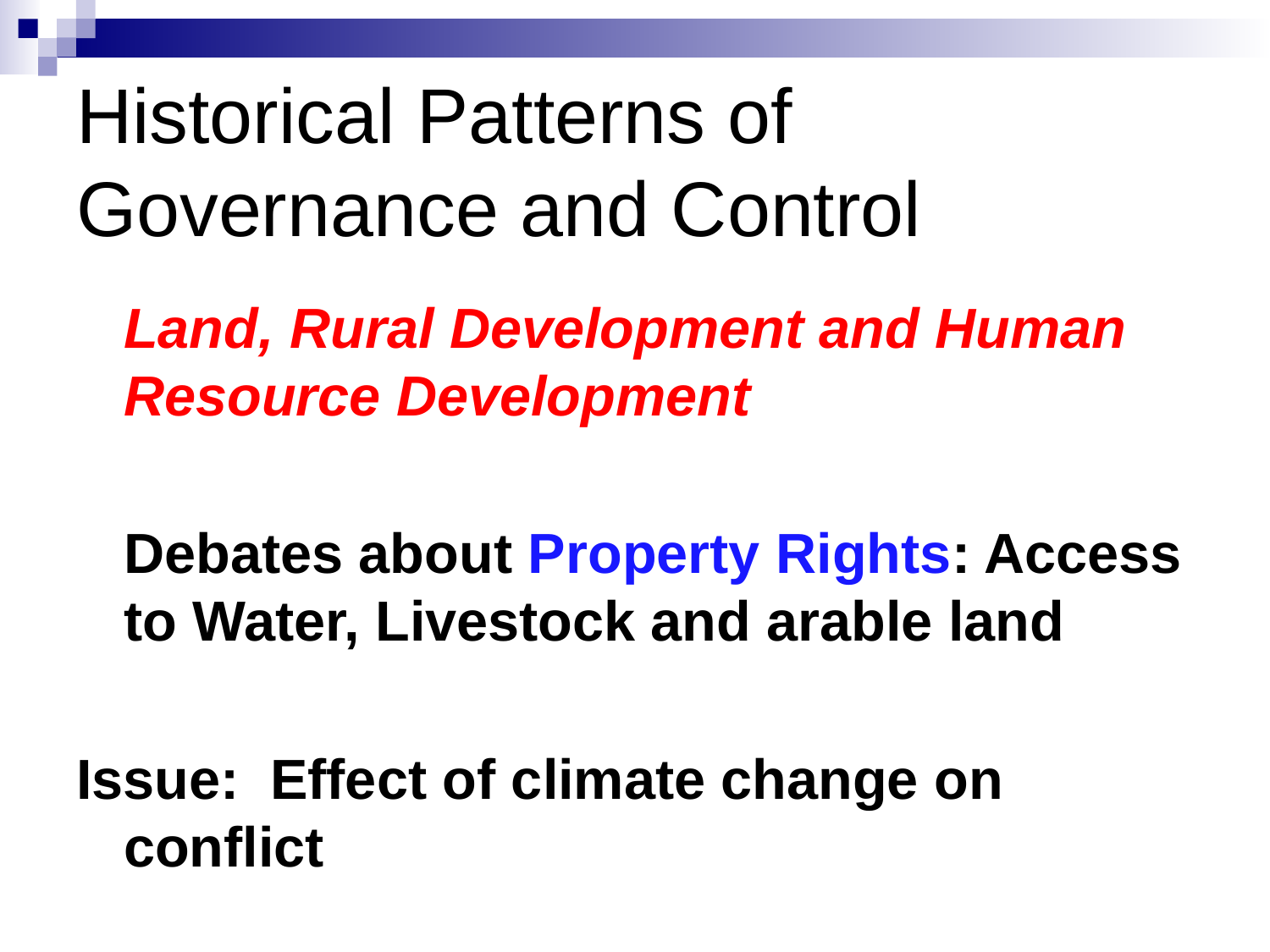

# Historical Patterns of Governance and Control

	Land, Rural Development and Human Resource Development

	Debates about Property Rights: Access to Water, Livestock and arable land

Issue:  Effect of climate change on conflict